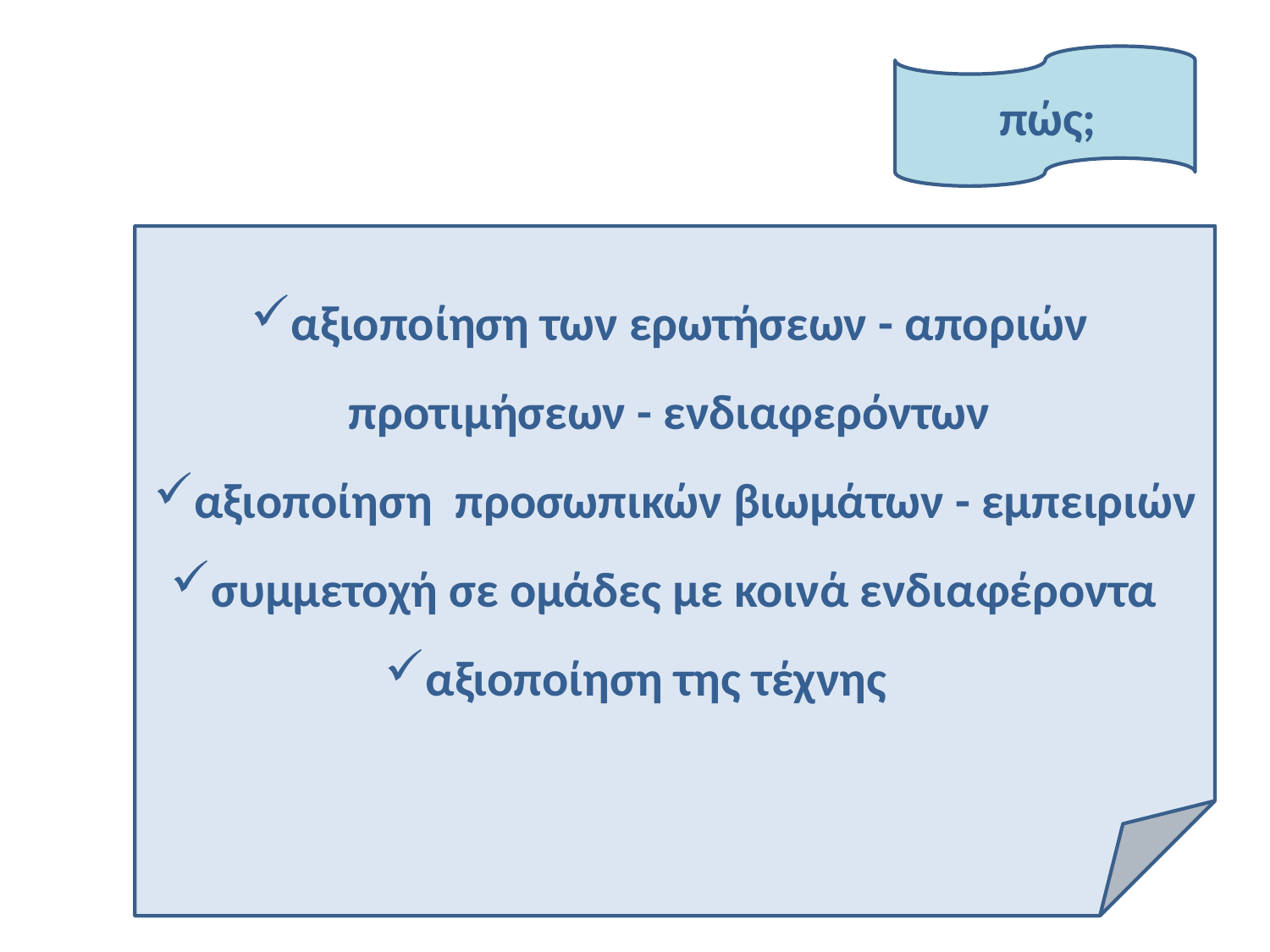

πώς;
αξιοποίηση των ερωτήσεων - αποριών
προτιμήσεων - ενδιαφερόντων
αξιοποίηση  προσωπικών βιωμάτων - εμπειριών
συμμετοχή σε ομάδες με κοινά ενδιαφέροντα
αξιοποίηση της τέχνης